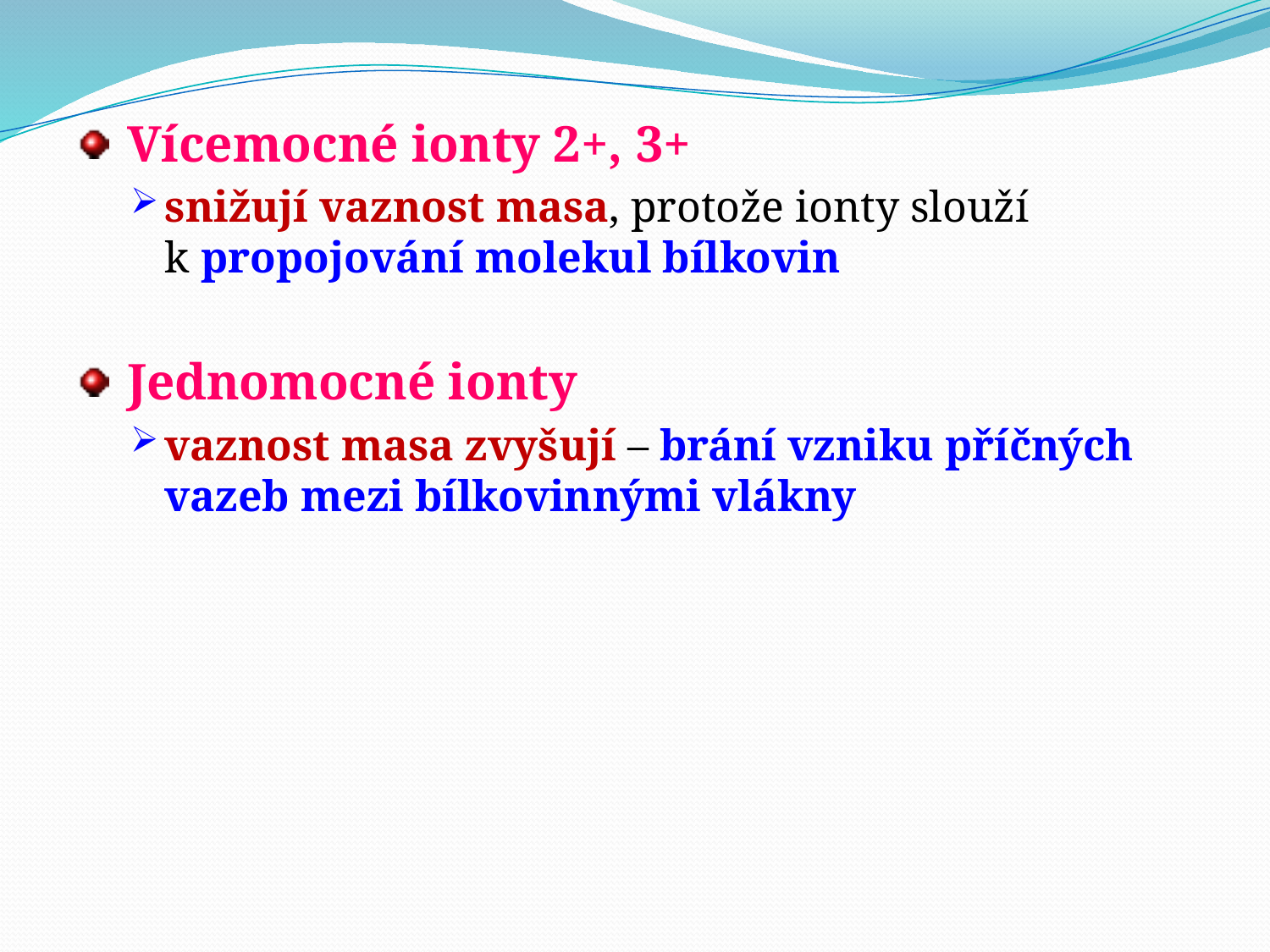

Vícemocné ionty 2+, 3+
snižují vaznost masa, protože ionty slouží k propojování molekul bílkovin

 Jednomocné ionty
vaznost masa zvyšují – brání vzniku příčných vazeb mezi bílkovinnými vlákny